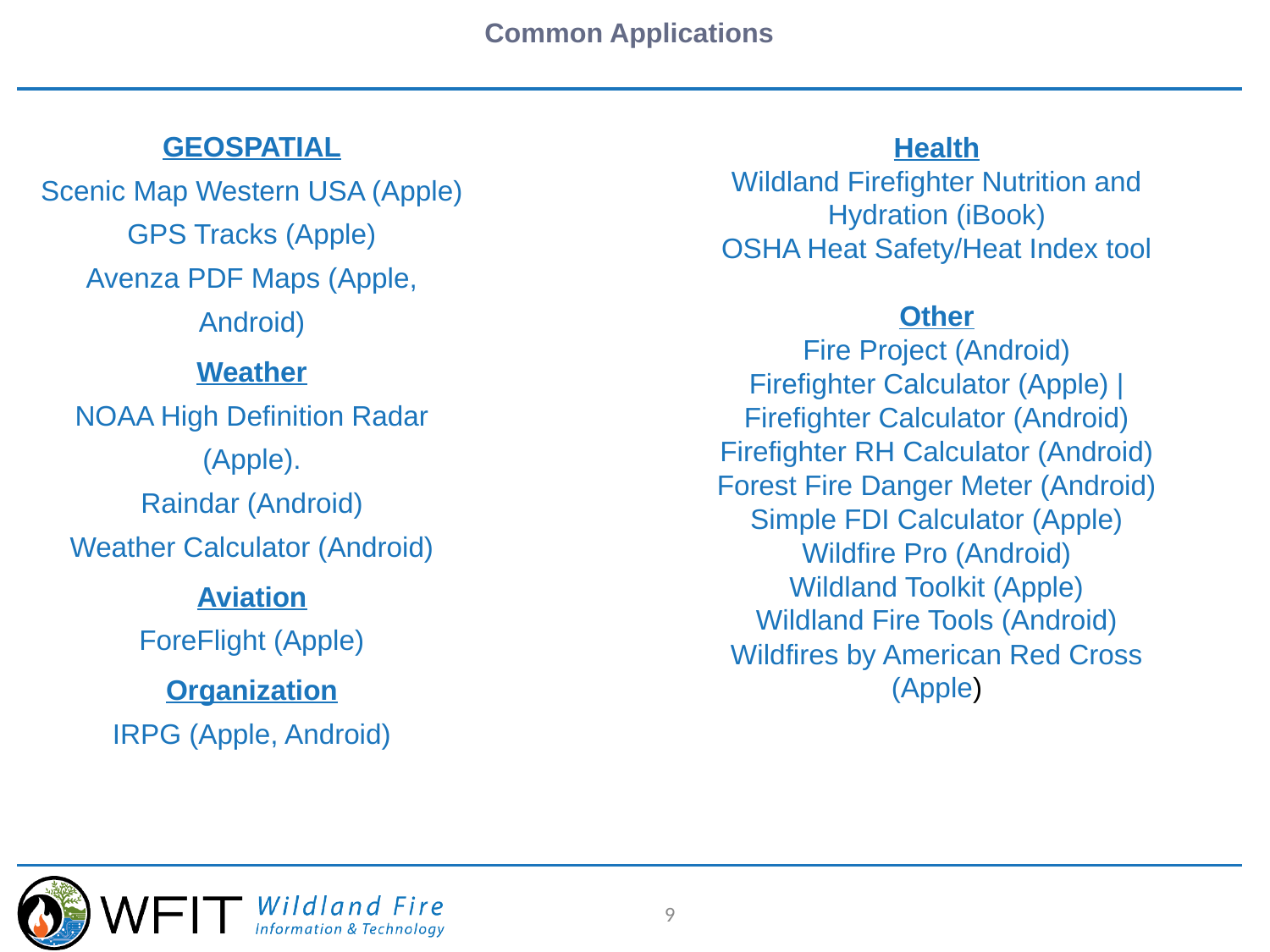

# Common Applications
GEOSPATIAL
Scenic Map Western USA (Apple)
GPS Tracks (Apple)
Avenza PDF Maps (Apple, Android)
Weather
NOAA High Definition Radar (Apple).
Raindar (Android)
Weather Calculator (Android)
Aviation
ForeFlight (Apple)
Organization
IRPG (Apple, Android)

Health
Wildland Firefighter Nutrition and Hydration (iBook)
OSHA Heat Safety/Heat Index tool
Other
Fire Project (Android)
Firefighter Calculator (Apple) | Firefighter Calculator (Android)
Firefighter RH Calculator (Android)
Forest Fire Danger Meter (Android)
Simple FDI Calculator (Apple)
Wildfire Pro (Android)
Wildland Toolkit (Apple)
Wildland Fire Tools (Android)
Wildfires by American Red Cross (Apple)